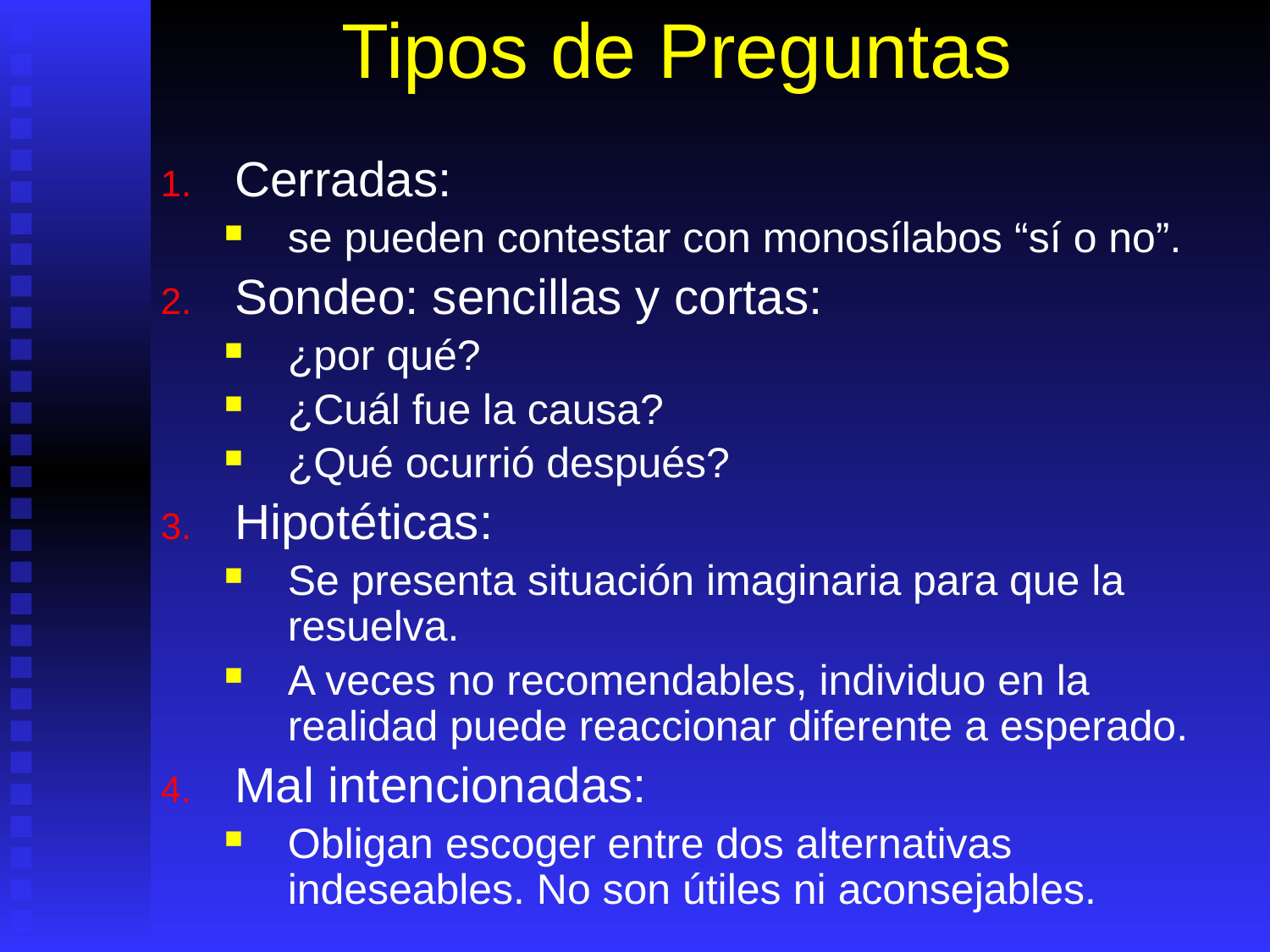

# Tipos de Preguntas
Cerradas:
se pueden contestar con monosílabos “sí o no”.
Sondeo: sencillas y cortas:
¿por qué?
¿Cuál fue la causa?
¿Qué ocurrió después?
Hipotéticas:
Se presenta situación imaginaria para que la resuelva.
A veces no recomendables, individuo en la realidad puede reaccionar diferente a esperado.
Mal intencionadas:
Obligan escoger entre dos alternativas indeseables. No son útiles ni aconsejables.